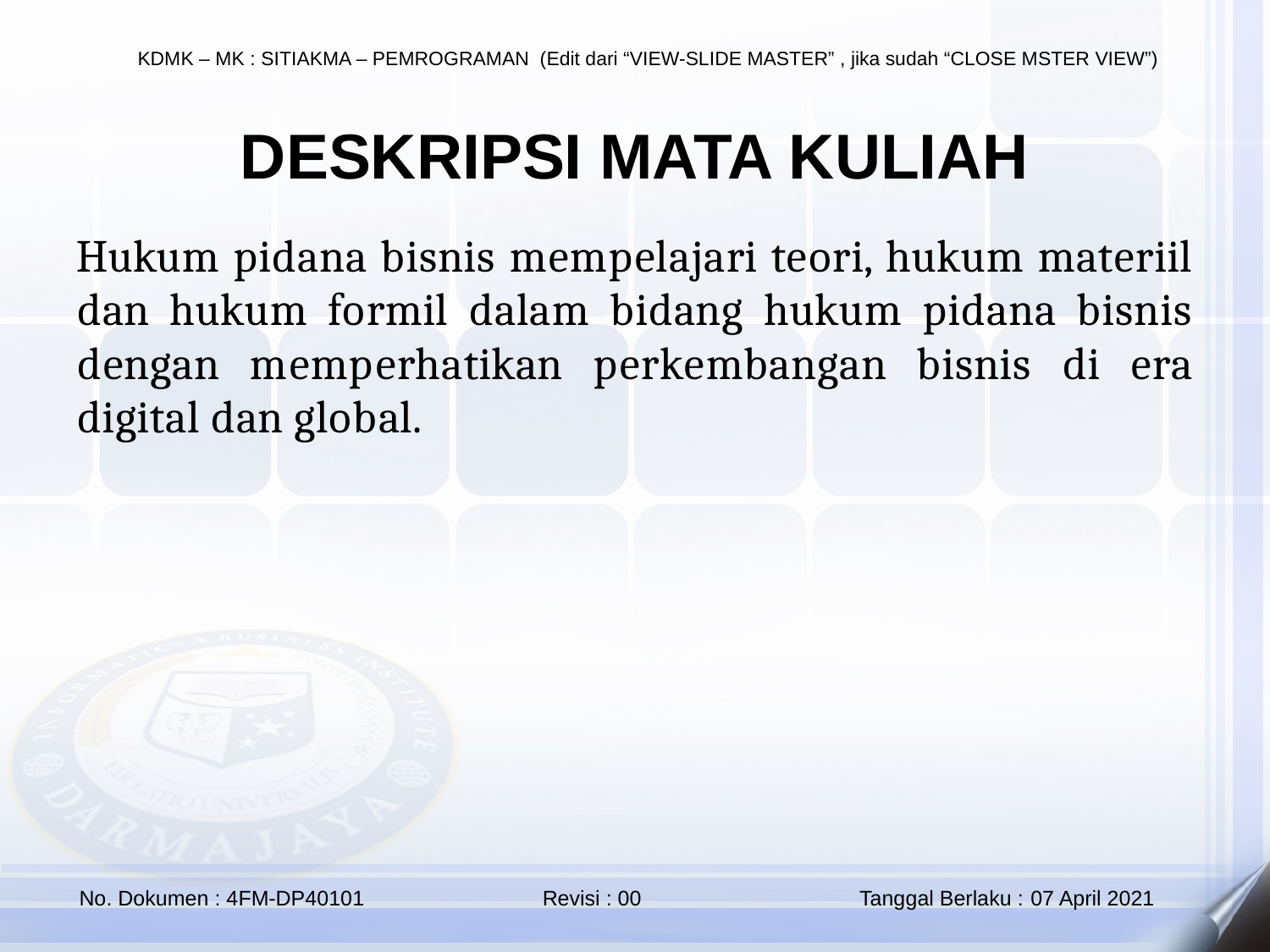

DESKRIPSI MATA KULIAH
Hukum pidana bisnis mempelajari teori, hukum materiil dan hukum formil dalam bidang hukum pidana bisnis dengan memperhatikan perkembangan bisnis di era digital dan global.